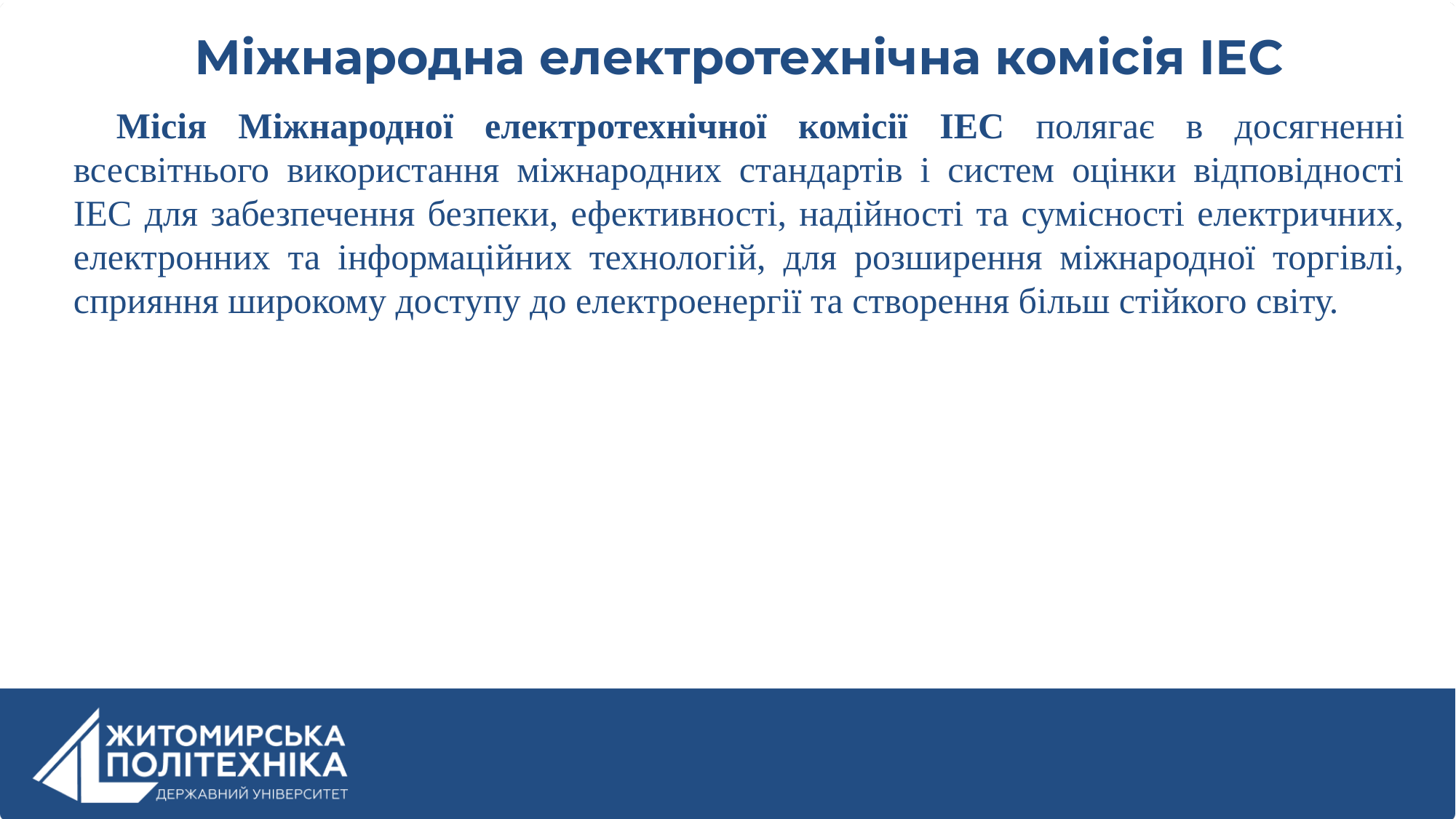

Міжнародна електротехнічна комісія IEC
Місія Міжнародної електротехнічної комісії IEC полягає в досягненні всесвітнього використання міжнародних стандартів і систем оцінки відповідності IEC для забезпечення безпеки, ефективності, надійності та сумісності електричних, електронних та інформаційних технологій, для розширення міжнародної торгівлі, сприяння широкому доступу до електроенергії та створення більш стійкого світу.